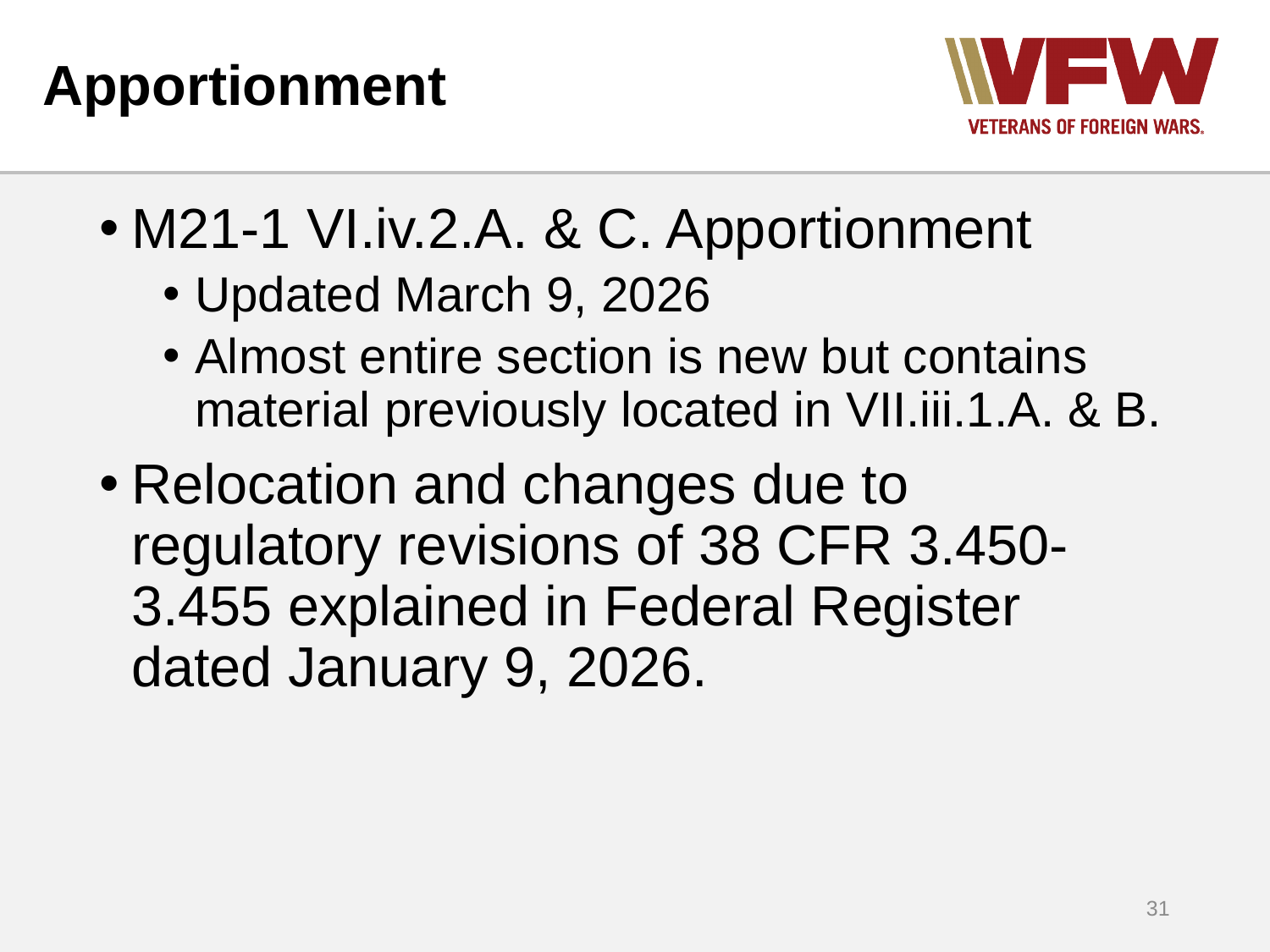

# Apportionment
M21-1 VI.iv.2.A. & C. Apportionment
Updated March 9, 2026
Almost entire section is new but contains material previously located in VII.iii.1.A. & B.
Relocation and changes due to regulatory revisions of 38 CFR 3.450-3.455 explained in Federal Register dated January 9, 2026.

31